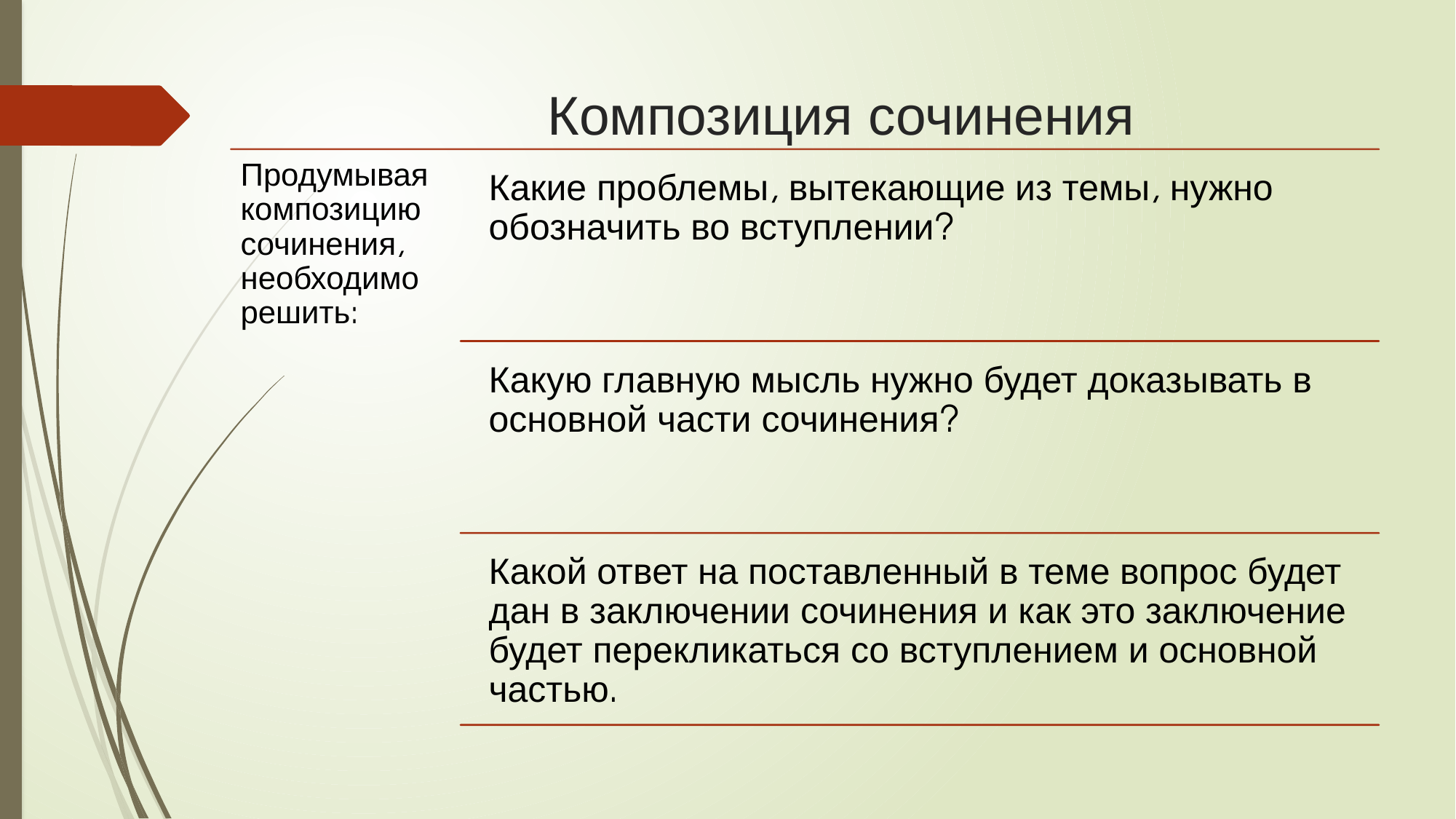

# Композиция сочинения
Продумывая композицию сочинения, необходимо решить:
Какие проблемы, вытекающие из темы, нужно обозначить во вступлении?
Какую главную мысль нужно будет доказывать в основной части сочинения?
Какой ответ на поставленный в теме вопрос будет дан в заключении сочинения и как это заключение будет перекликаться со вступлением и основной частью.